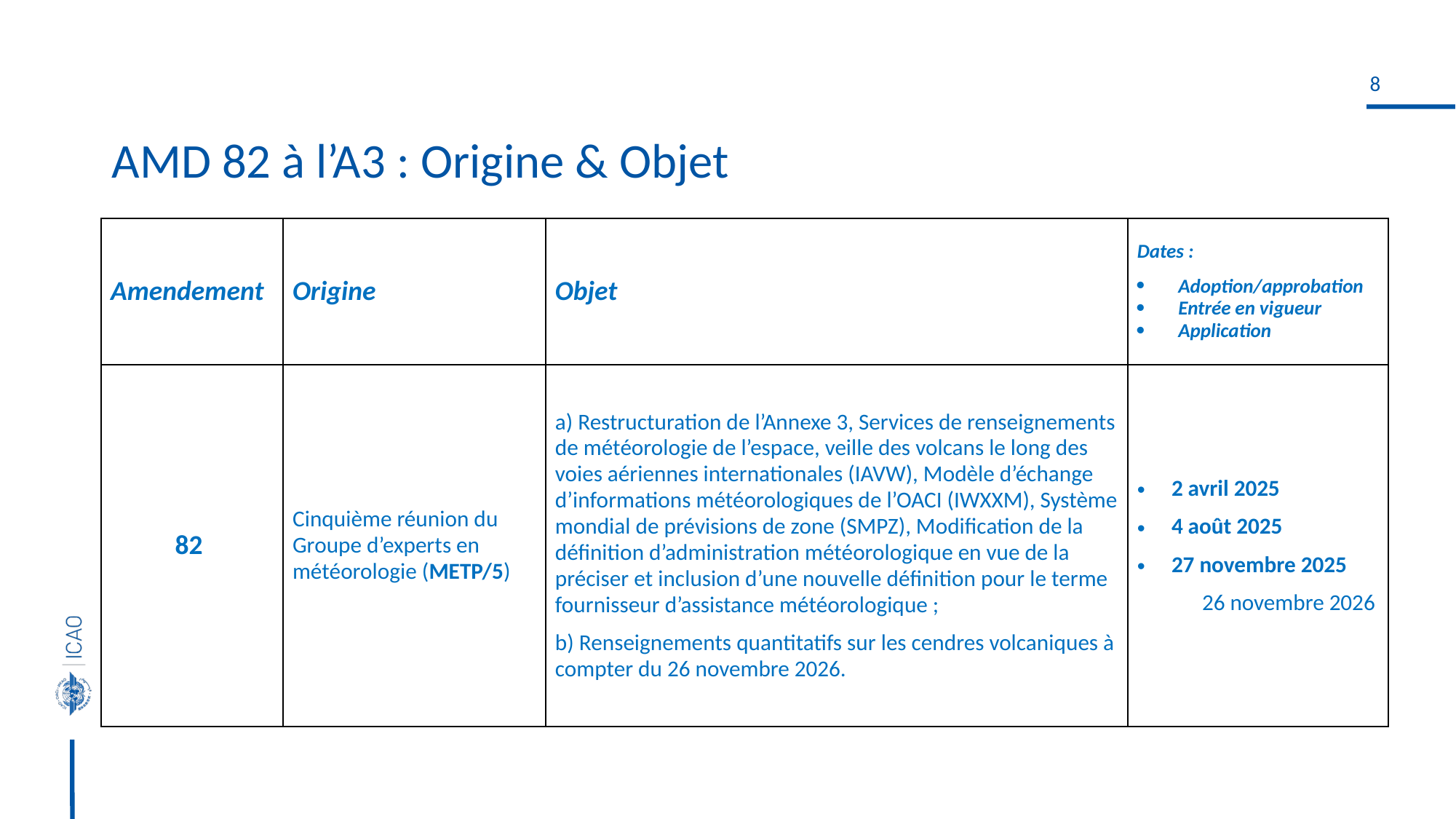

# AMD 82 à l’A3 : Origine & Objet
| Amendement | Origine | Objet | Dates : Adoption/approbation Entrée en vigueur Application |
| --- | --- | --- | --- |
| 82 | Cinquième réunion du Groupe d’experts en météorologie (METP/5) | a) Restructuration de l’Annexe 3, Services de renseignements de météorologie de l’espace, veille des volcans le long des voies aériennes internationales (IAVW), Modèle d’échange d’informations météorologiques de l’OACI (IWXXM), Système mondial de prévisions de zone (SMPZ), Modification de la définition d’administration météorologique en vue de la préciser et inclusion d’une nouvelle définition pour le terme fournisseur d’assistance météorologique ; b) Renseignements quantitatifs sur les cendres volcaniques à compter du 26 novembre 2026. | 2 avril 2025 4 août 2025 27 novembre 2025 26 novembre 2026 |